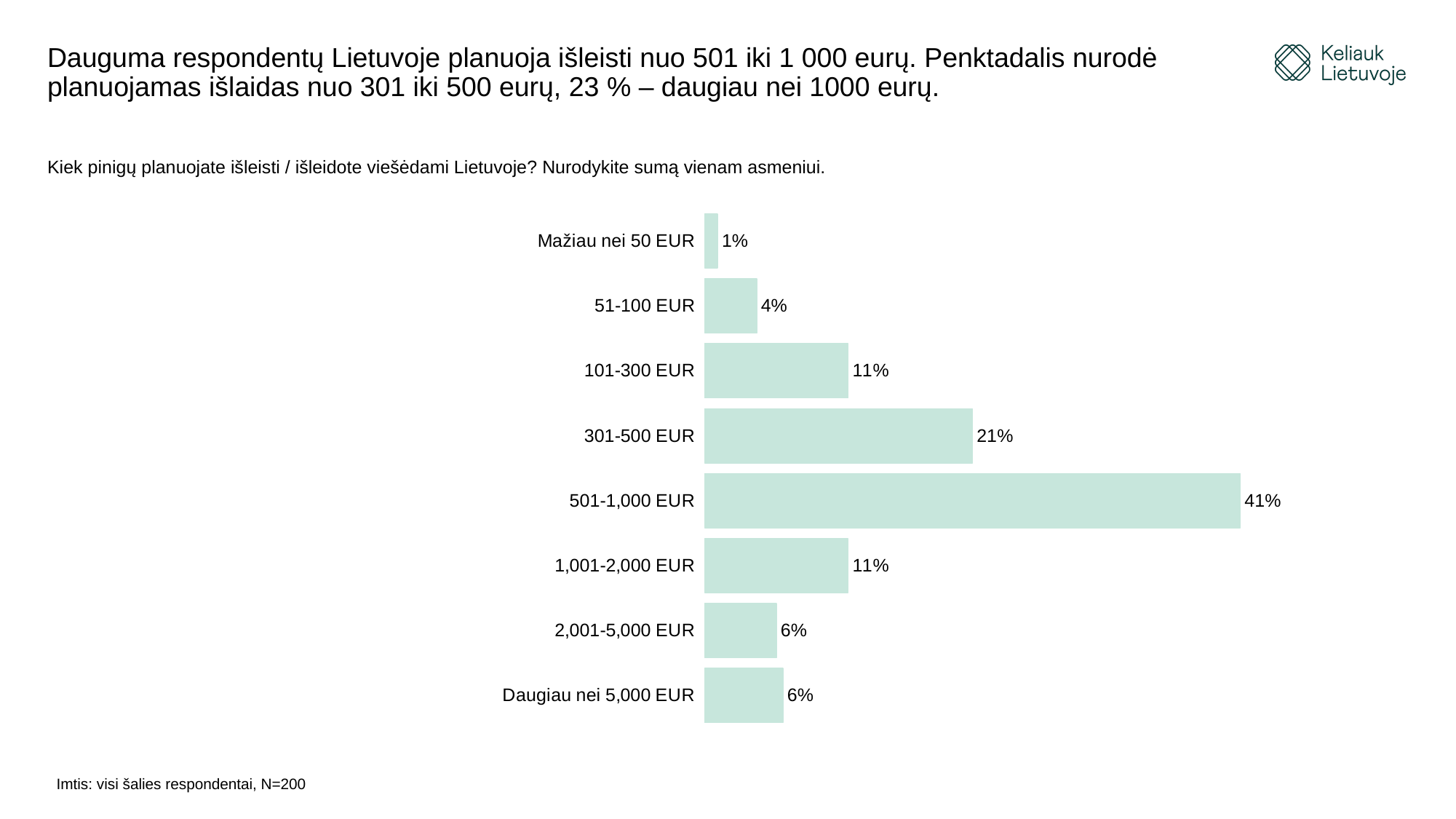

# Dauguma respondentų Lietuvoje planuoja išleisti nuo 501 iki 1 000 eurų. Penktadalis nurodė planuojamas išlaidas nuo 301 iki 500 eurų, 23 % – daugiau nei 1000 eurų.
Kiek pinigų planuojate išleisti / išleidote viešėdami Lietuvoje? Nurodykite sumą vienam asmeniui.

### Chart

| Category |  |
|---|---|
| Mažiau nei 50 EUR  | 0.01 |
| 51-100 EUR  | 0.04 |
| 101-300 EUR  | 0.11 |
| 301-500 EUR  | 0.205 |
| 501-1,000 EUR  | 0.41 |
| 1,001-2,000 EUR  | 0.11 |
| 2,001-5,000 EUR  | 0.055 |
| Daugiau nei 5,000 EUR  | 0.06 |
Imtis: visi šalies respondentai, N=200